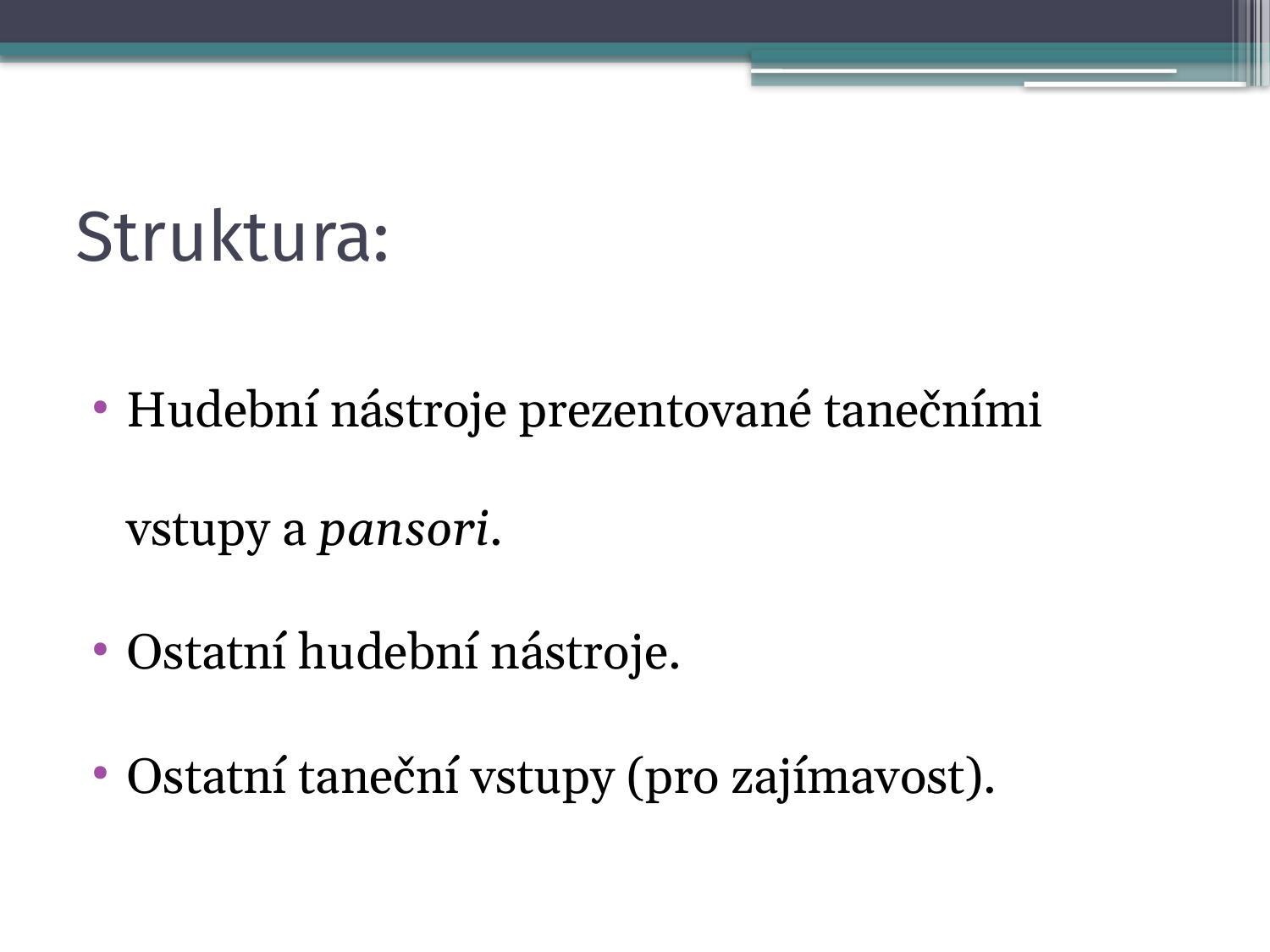

# Struktura:
Hudební nástroje prezentované tanečními vstupy a pansori.
Ostatní hudební nástroje.
Ostatní taneční vstupy (pro zajímavost).